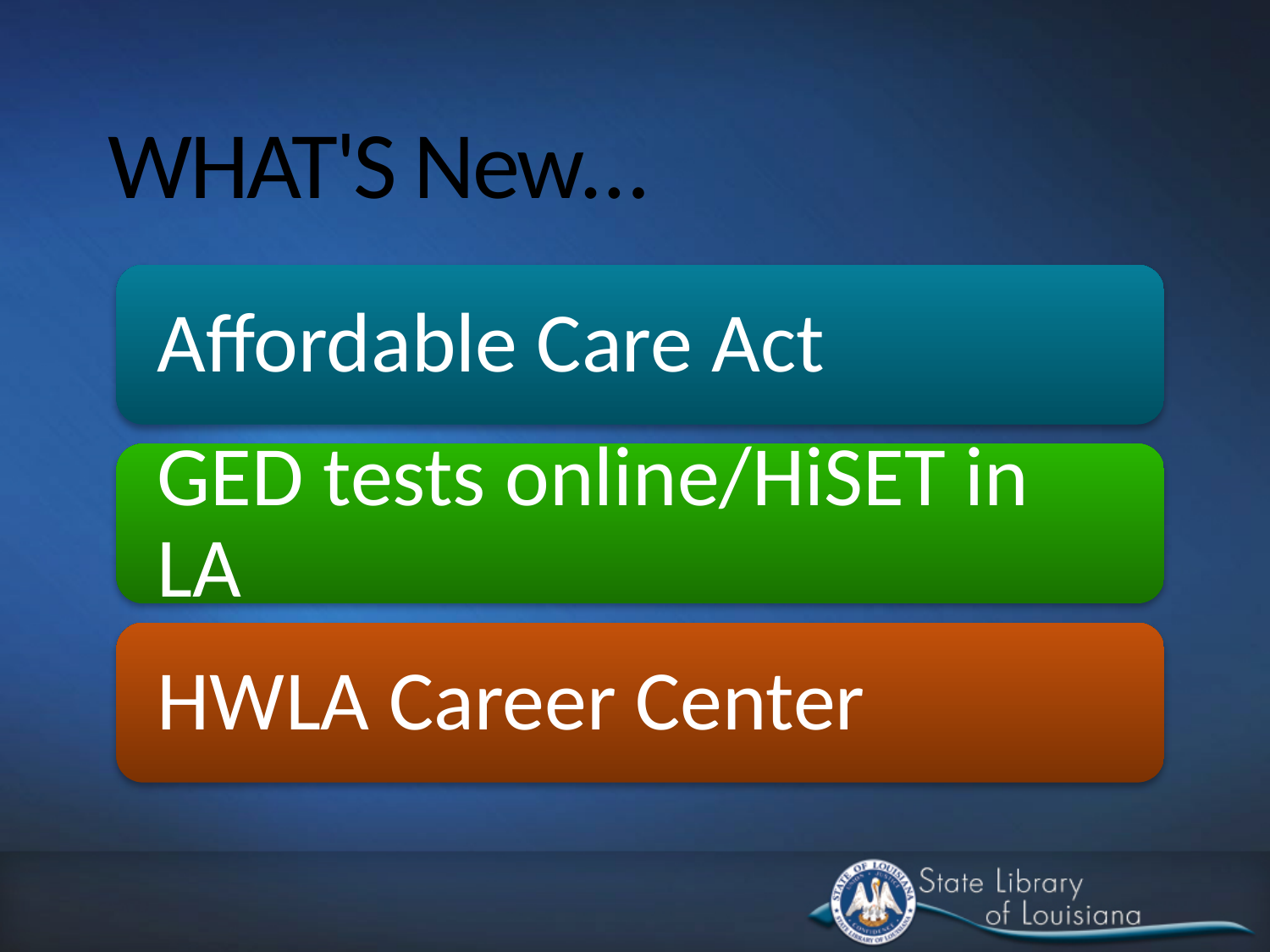

# WHAT'S New…
Affordable Care Act
GED tests online/HiSET in LA
HWLA Career Center